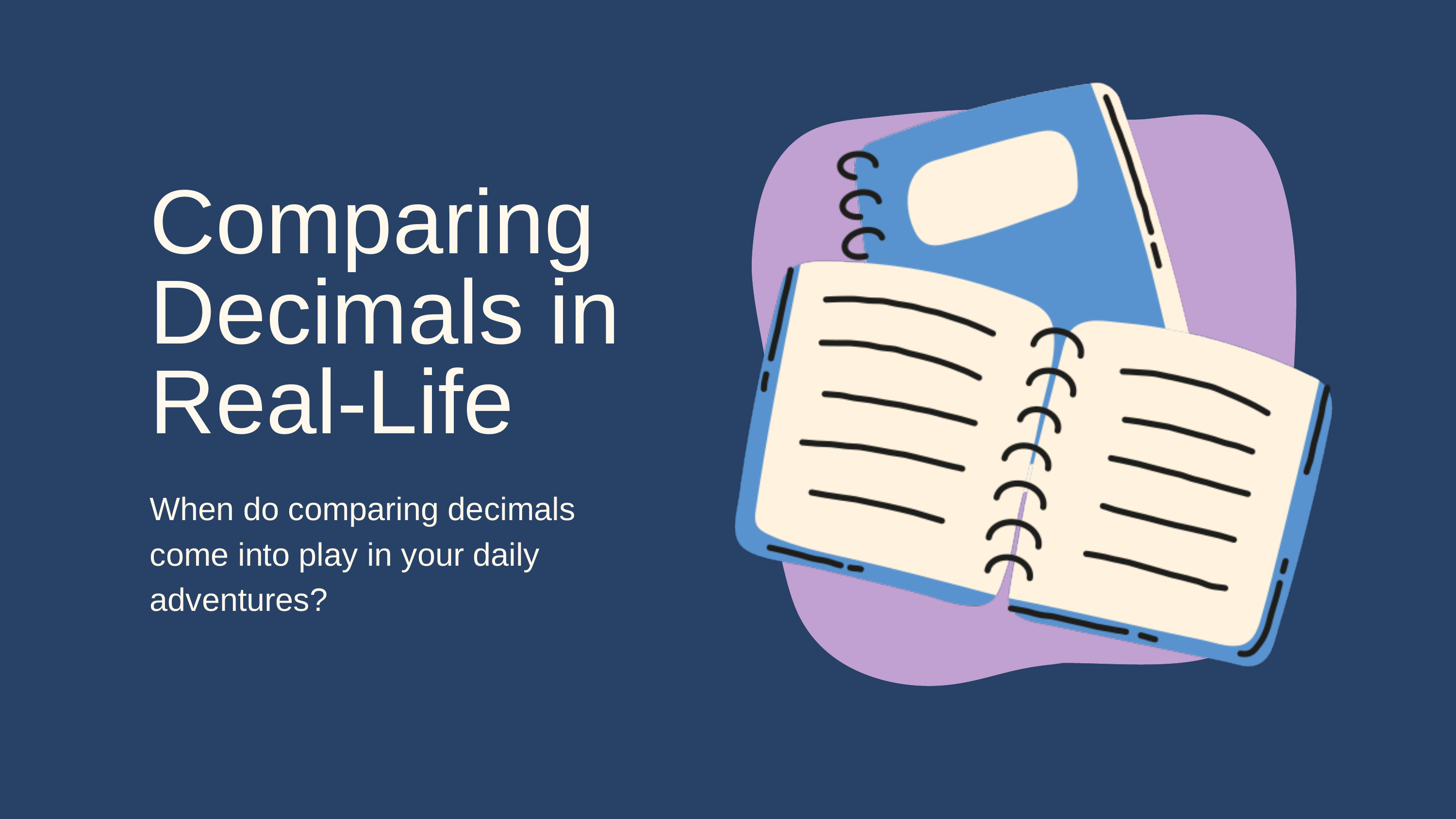

Comparing Decimals in Real-Life
When do comparing decimals come into play in your daily adventures?